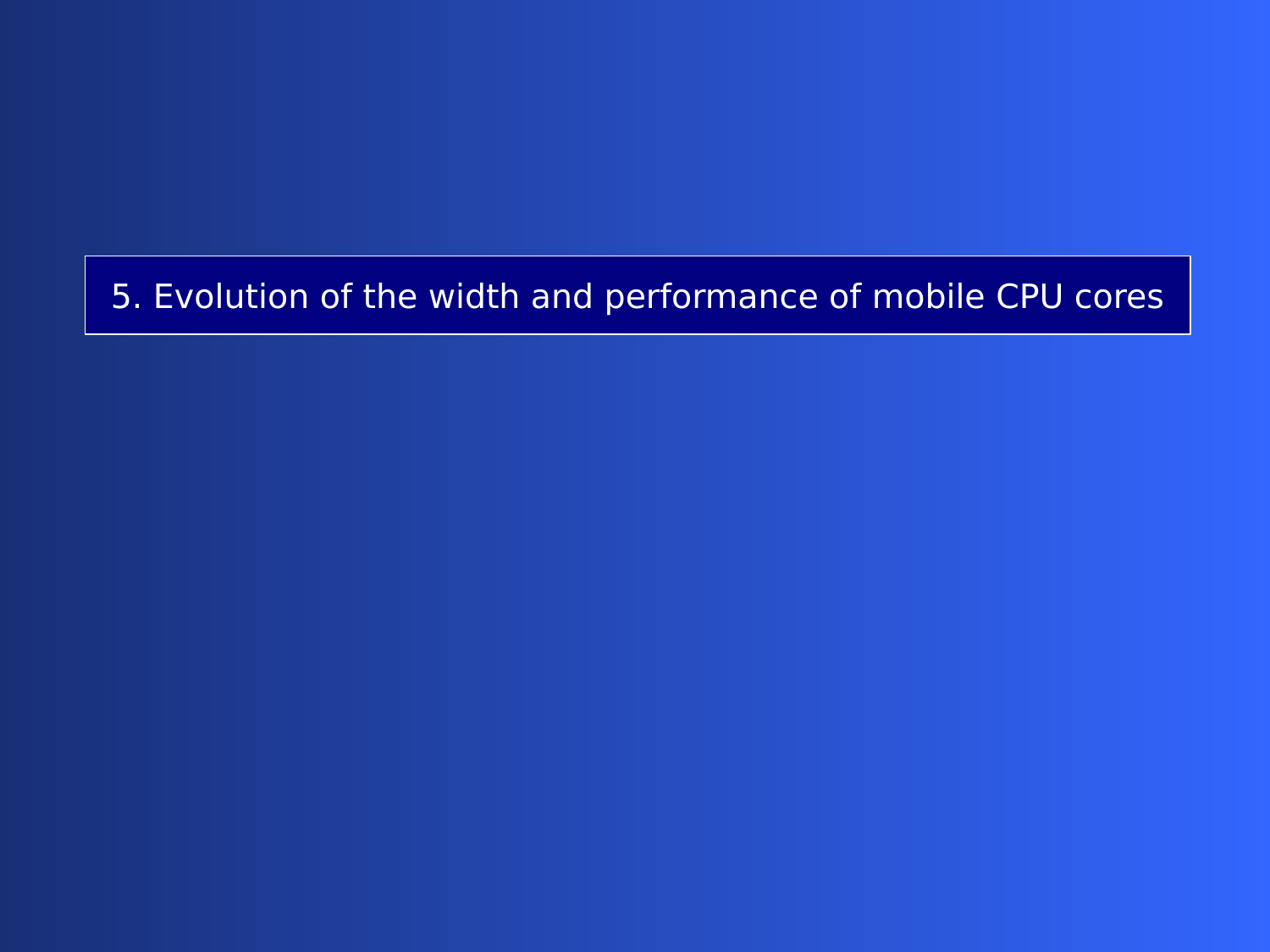

5. Evolution of the width and performance of mobile CPU cores